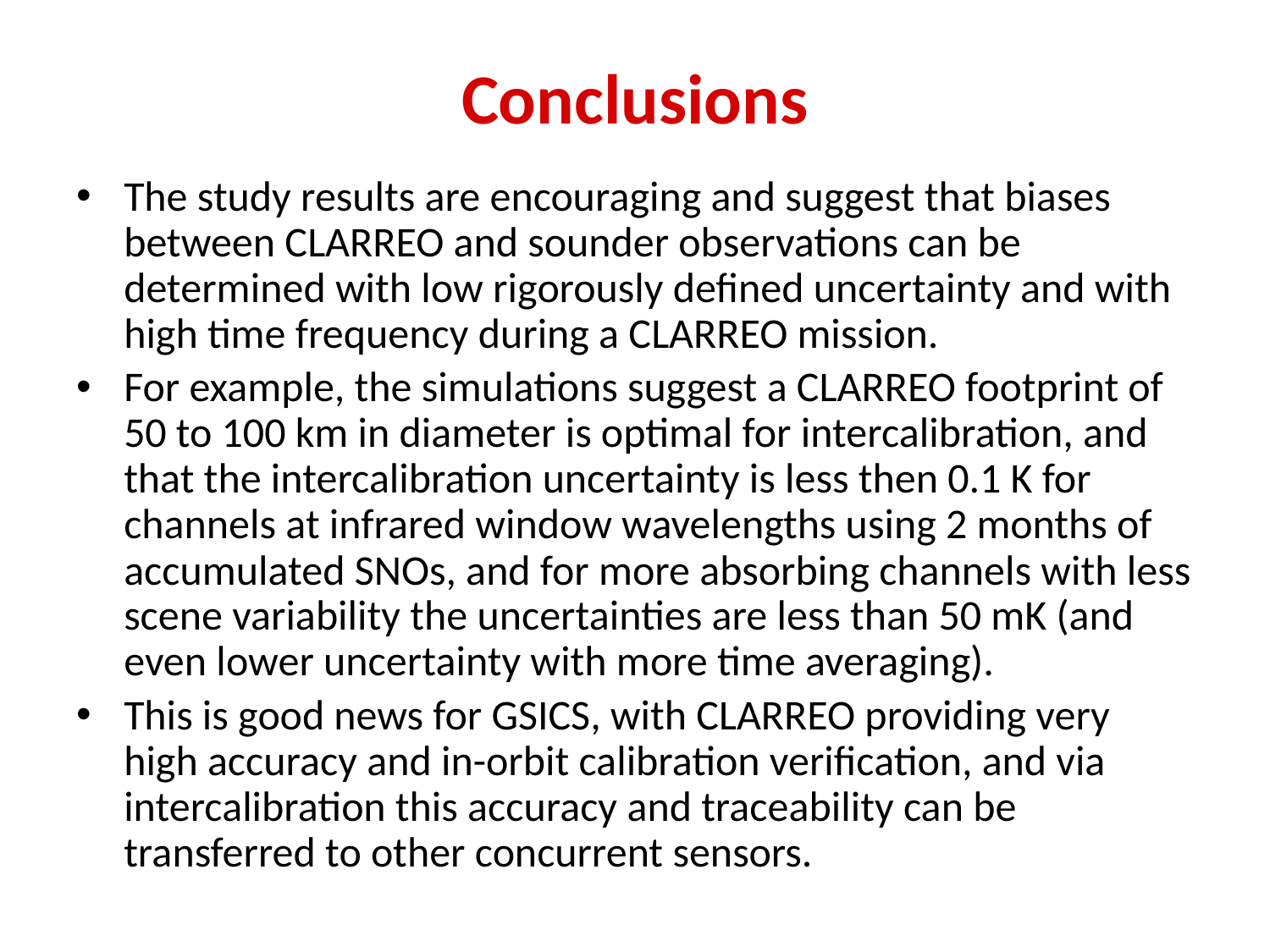

# Conclusions
The study results are encouraging and suggest that biases between CLARREO and sounder observations can be determined with low rigorously defined uncertainty and with high time frequency during a CLARREO mission.
For example, the simulations suggest a CLARREO footprint of 50 to 100 km in diameter is optimal for intercalibration, and that the intercalibration uncertainty is less then 0.1 K for channels at infrared window wavelengths using 2 months of accumulated SNOs, and for more absorbing channels with less scene variability the uncertainties are less than 50 mK (and even lower uncertainty with more time averaging).
This is good news for GSICS, with CLARREO providing very high accuracy and in-orbit calibration verification, and via intercalibration this accuracy and traceability can be transferred to other concurrent sensors.